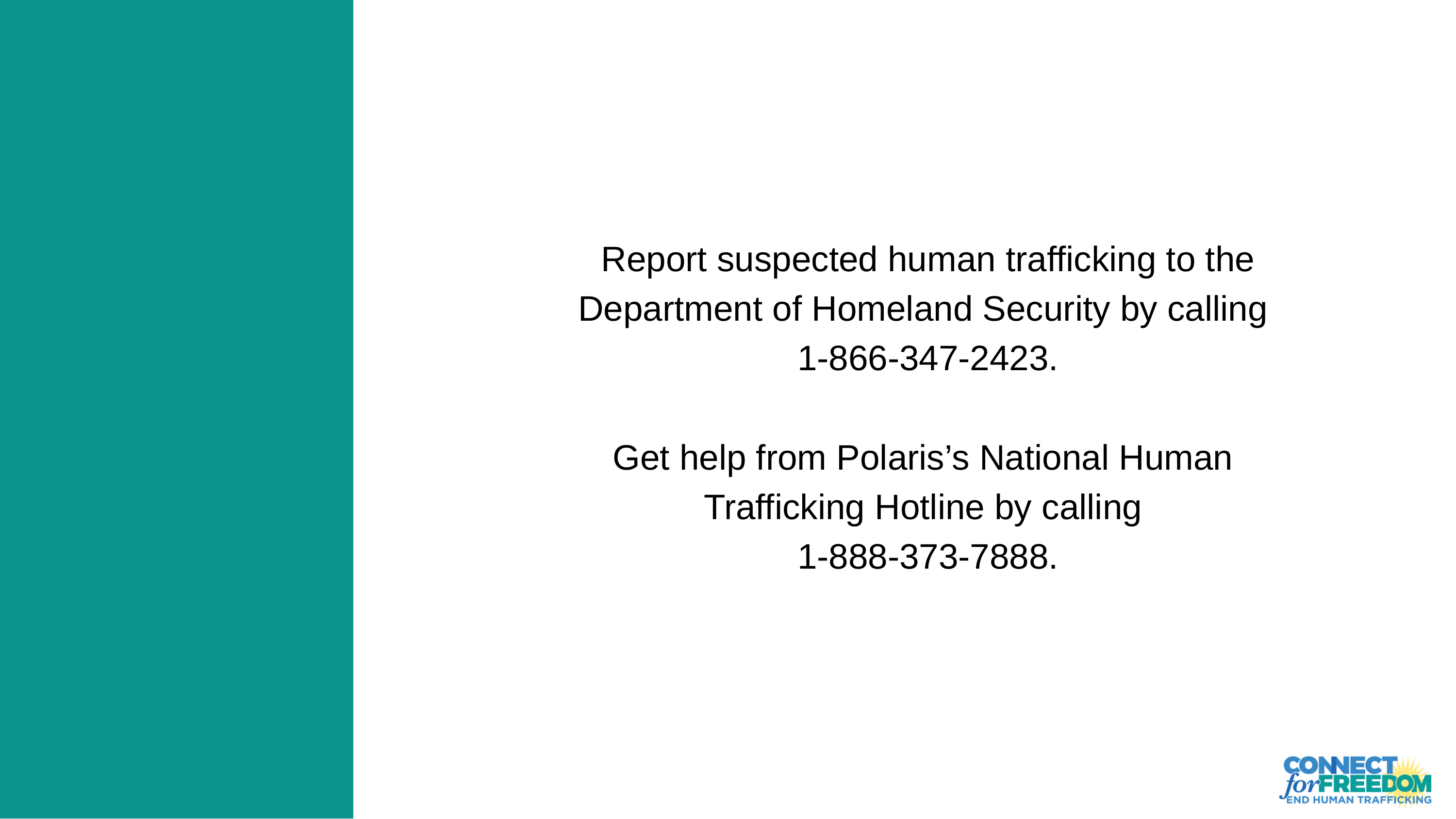

Report suspected human trafficking to the Department of Homeland Security by calling
1-866-347-2423.

Get help from Polaris’s National Human
Trafficking Hotline by calling
1-888-373-7888.